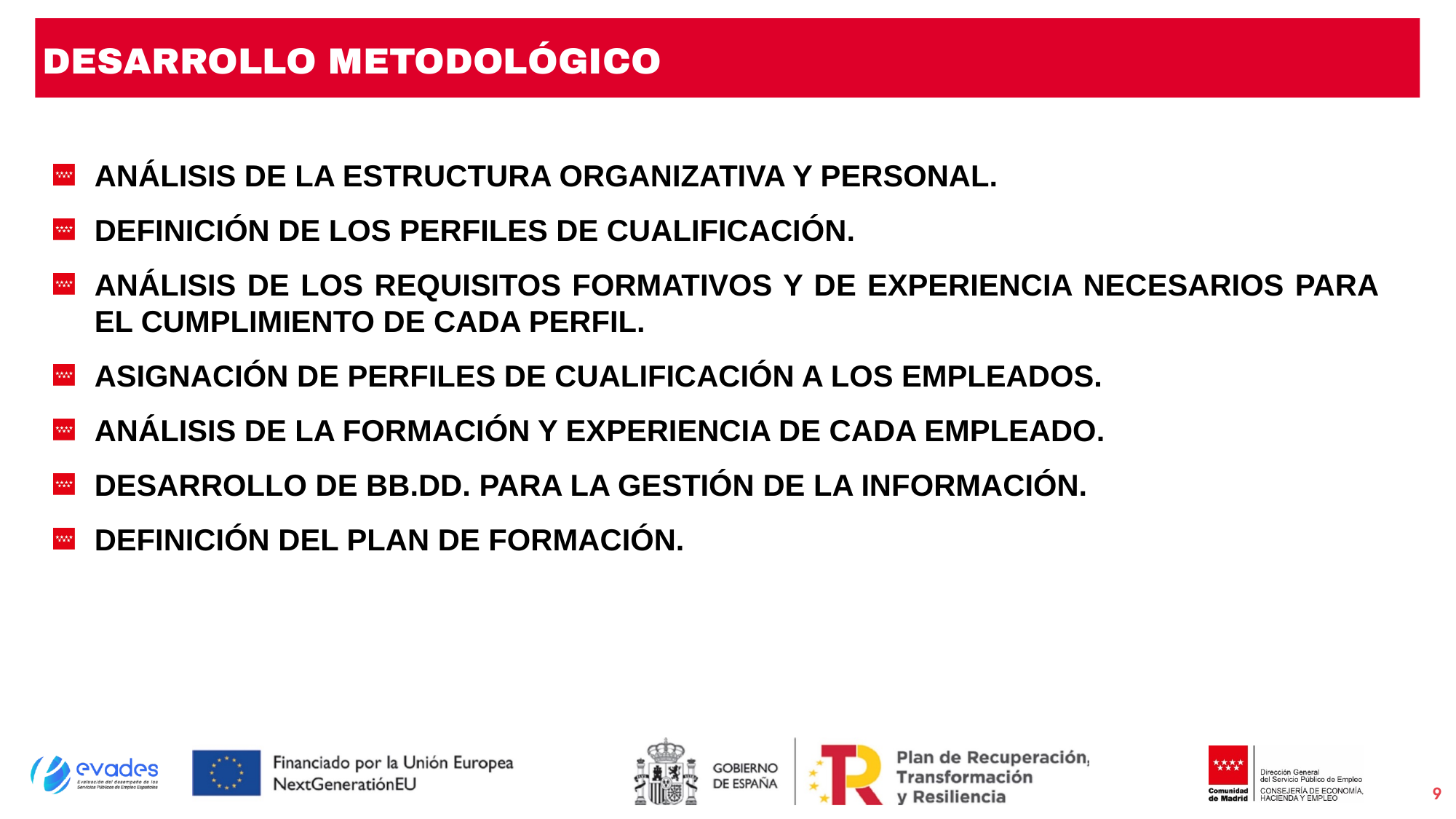

# DESARROLLO METODOLÓGICO
ANÁLISIS DE LA ESTRUCTURA ORGANIZATIVA Y PERSONAL.
DEFINICIÓN DE LOS PERFILES DE CUALIFICACIÓN.
ANÁLISIS DE LOS REQUISITOS FORMATIVOS Y DE EXPERIENCIA NECESARIOS PARA EL CUMPLIMIENTO DE CADA PERFIL.
ASIGNACIÓN DE PERFILES DE CUALIFICACIÓN A LOS EMPLEADOS.
ANÁLISIS DE LA FORMACIÓN Y EXPERIENCIA DE CADA EMPLEADO.
DESARROLLO DE BB.DD. PARA LA GESTIÓN DE LA INFORMACIÓN.
DEFINICIÓN DEL PLAN DE FORMACIÓN.

9